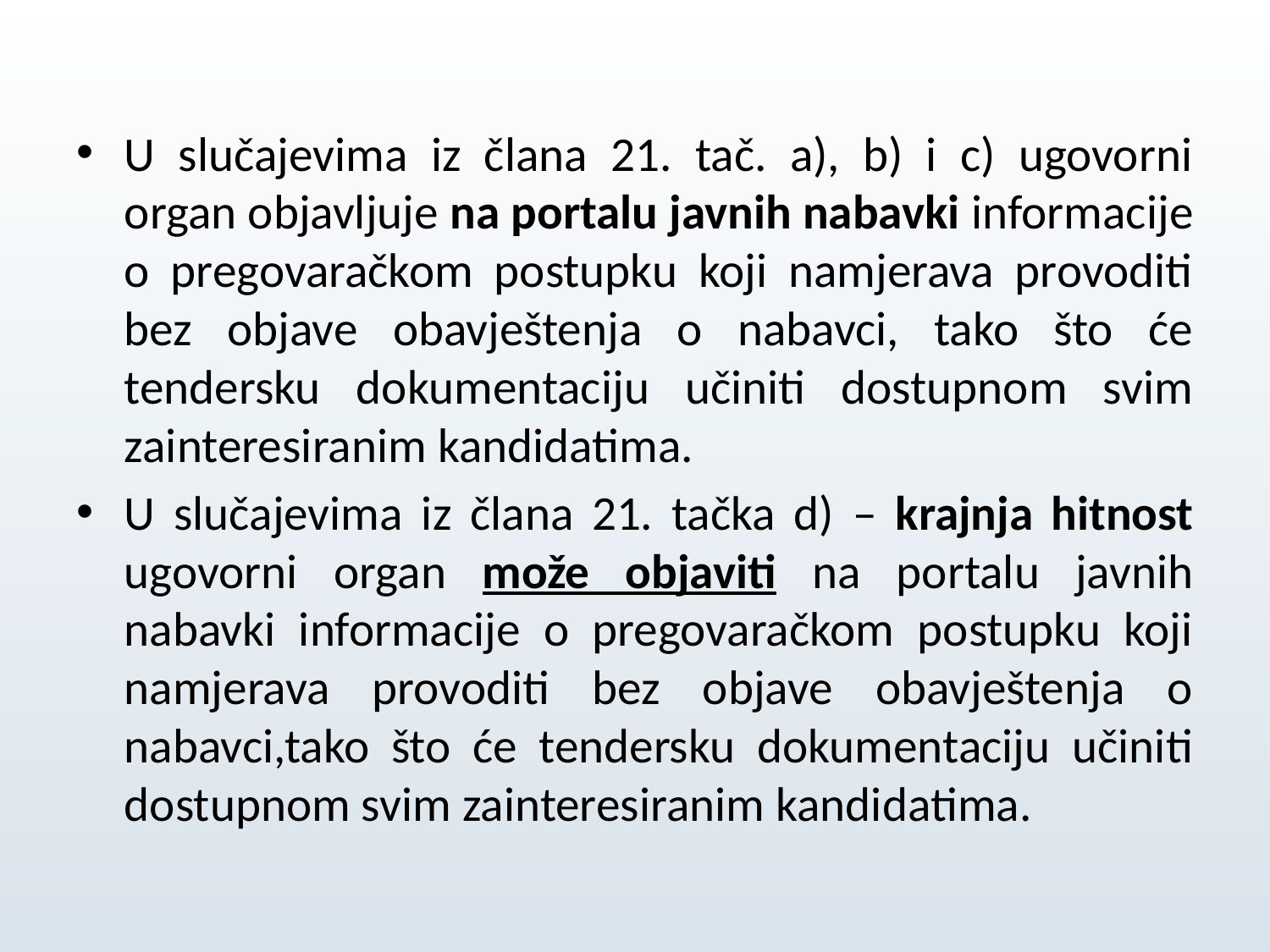

U slučajevima iz člana 21. tač. a), b) i c) ugovorni organ objavljuje na portalu javnih nabavki informacije o pregovaračkom postupku koji namjerava provoditi bez objave obavještenja o nabavci, tako što će tendersku dokumentaciju učiniti dostupnom svim zainteresiranim kandidatima.
U slučajevima iz člana 21. tačka d) – krajnja hitnost ugovorni organ može objaviti na portalu javnih nabavki informacije o pregovaračkom postupku koji namjerava provoditi bez objave obavještenja o nabavci,tako što će tendersku dokumentaciju učiniti dostupnom svim zainteresiranim kandidatima.